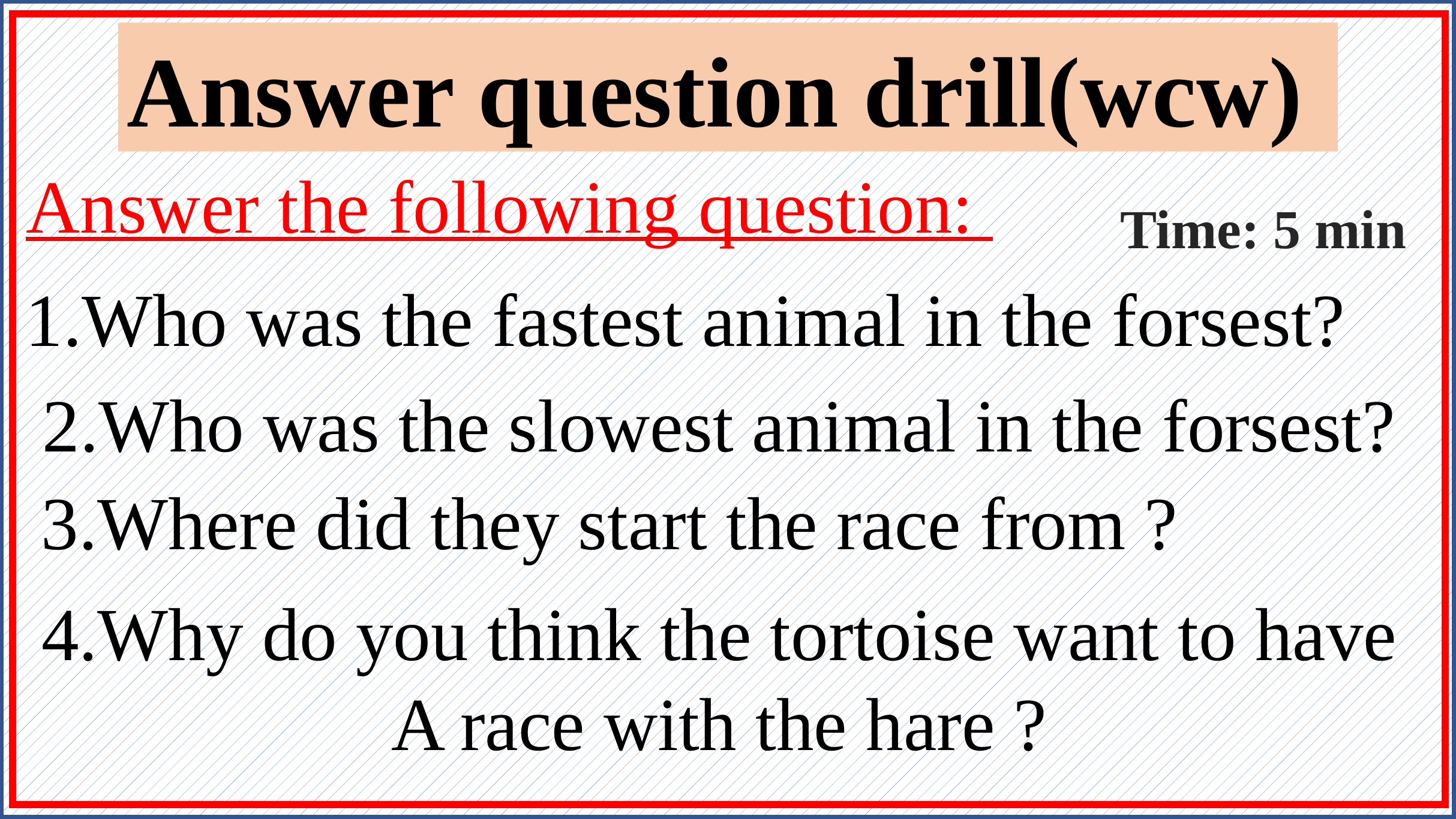

Answer question drill(wcw)
Answer the following question:
Time: 5 min
1.Who was the fastest animal in the forsest?
2.Who was the slowest animal in the forsest?
3.Where did they start the race from ?
4.Why do you think the tortoise want to have
A race with the hare ?